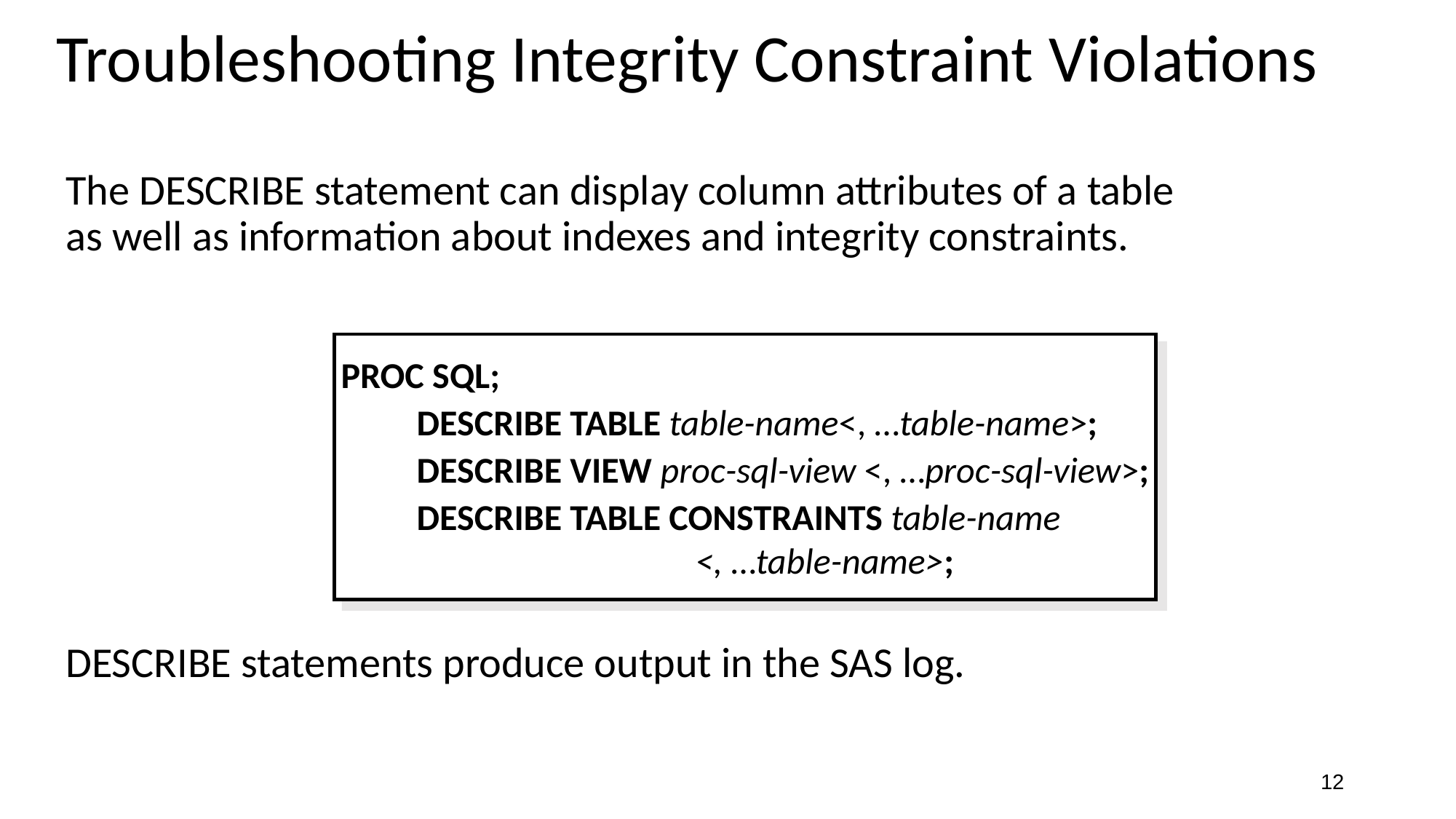

# Troubleshooting Integrity Constraint Violations
The DESCRIBE statement can display column attributes of a table as well as information about indexes and integrity constraints.

DESCRIBE statements produce output in the SAS log.
PROC SQL;
	DESCRIBE TABLE table-name<, …table-name>;
   	DESCRIBE VIEW proc-sql-view <, …proc-sql-view>;
   	DESCRIBE TABLE CONSTRAINTS table-name
		                         <, …table-name>;
12